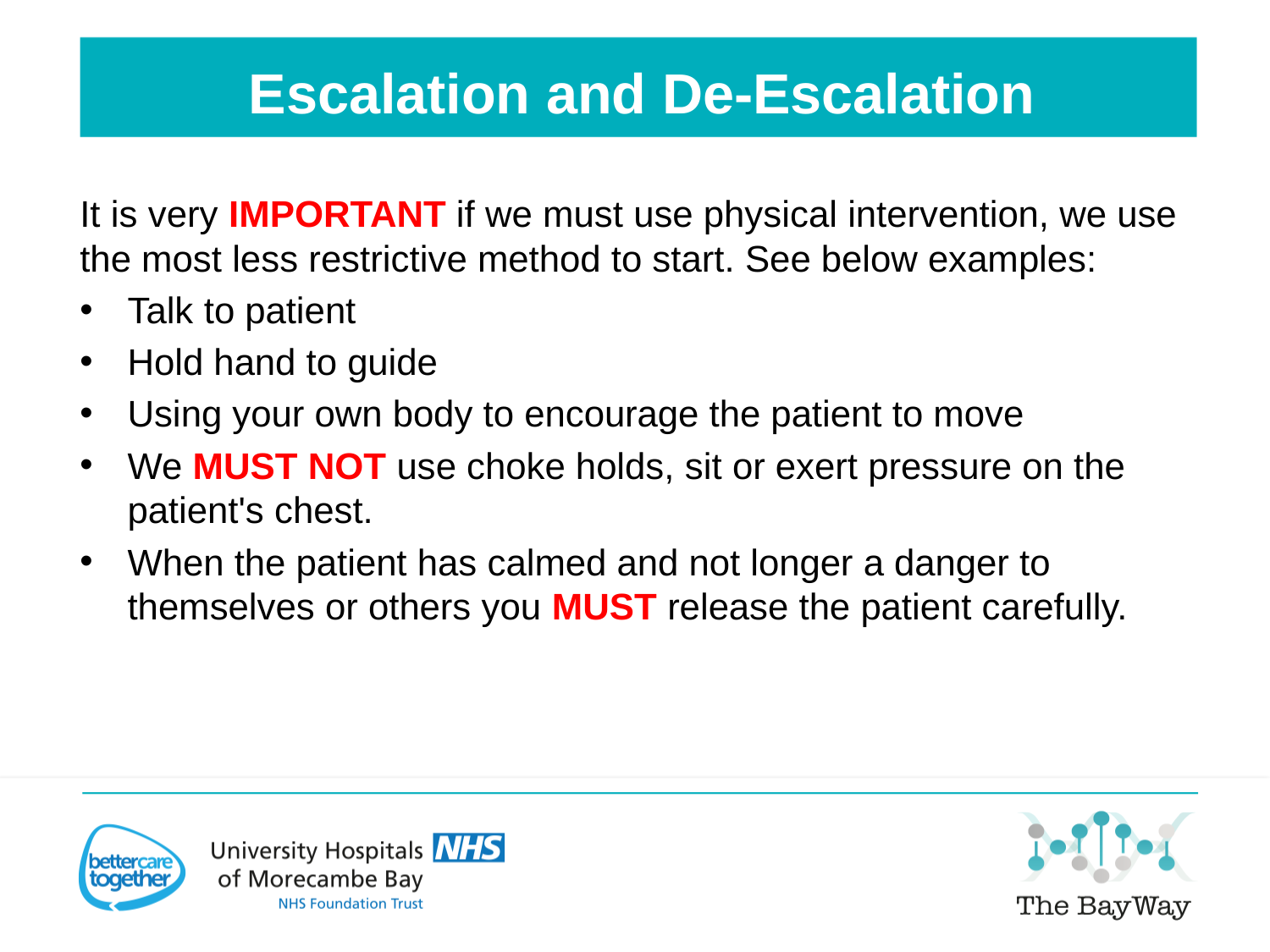

Escalation and De-Escalation

It is very IMPORTANT if we must use physical intervention, we use the most less restrictive method to start. See below examples:
Talk to patient
Hold hand to guide
Using your own body to encourage the patient to move
We MUST NOT use choke holds, sit or exert pressure on the patient's chest.
When the patient has calmed and not longer a danger to themselves or others you MUST release the patient carefully.